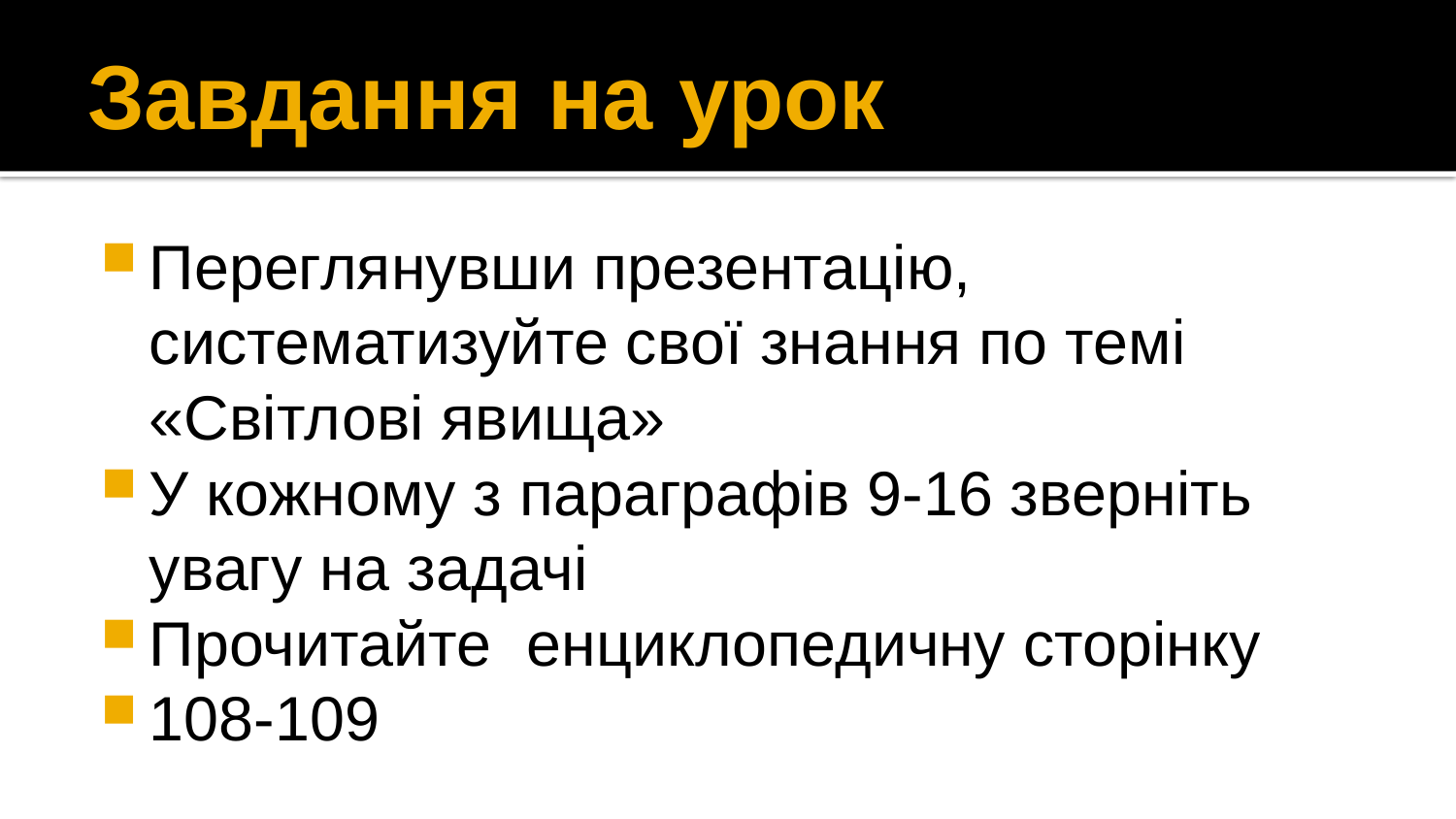

# Завдання на урок
Переглянувши презентацію, систематизуйте свої знання по темі «Світлові явища»
У кожному з параграфів 9-16 зверніть увагу на задачі
Прочитайте  енциклопедичну сторінку
108-109